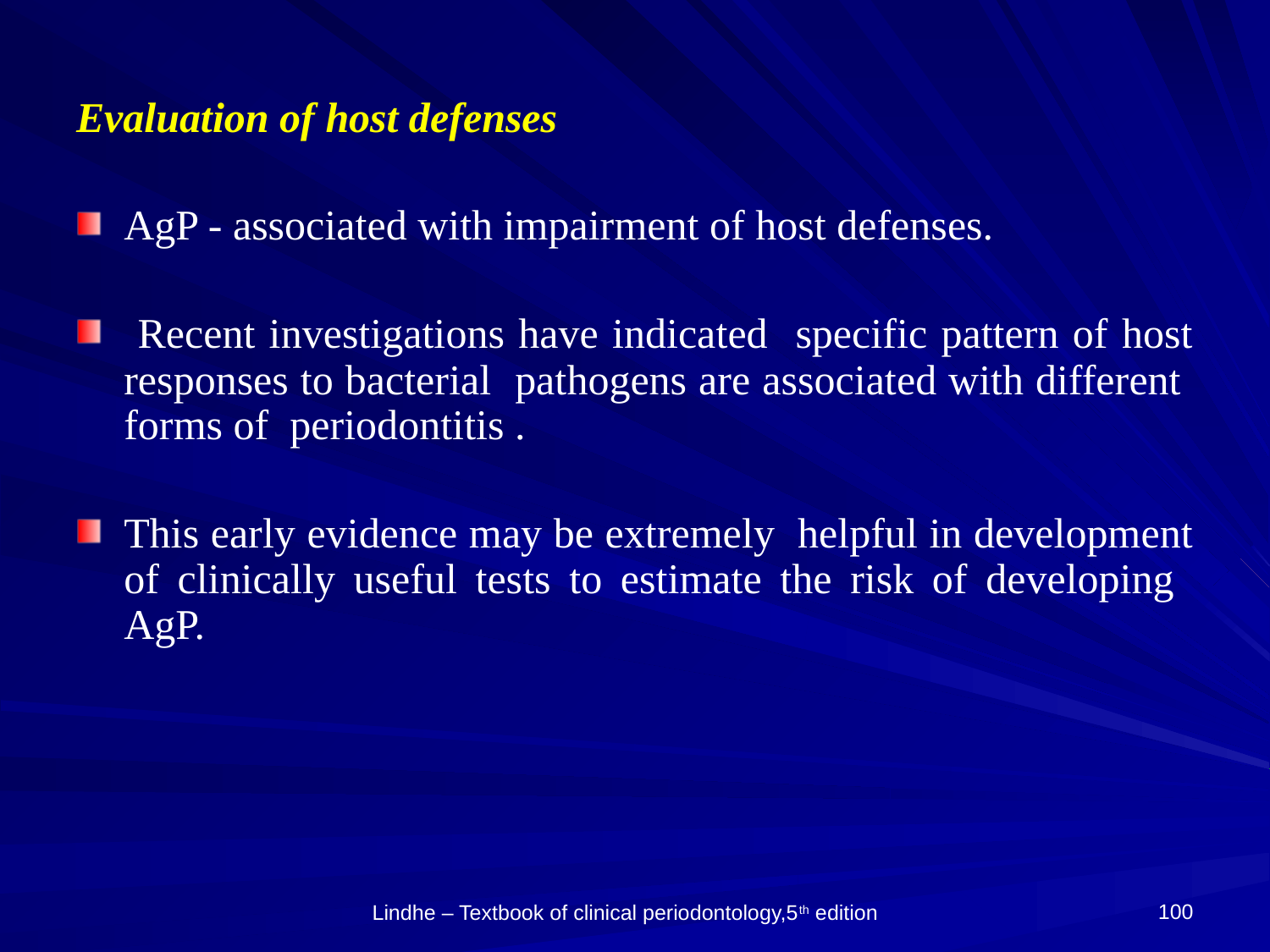

Evaluation of host defenses

AgP - associated with impairment of host defenses.

 Recent investigations have indicated  specific pattern of host responses to bacterial  pathogens are associated with different  forms of  periodontitis .

This early evidence may be extremely  helpful in development of clinically useful tests to estimate the risk of developing  AgP.

100
Lindhe – Textbook of clinical periodontology,5th edition